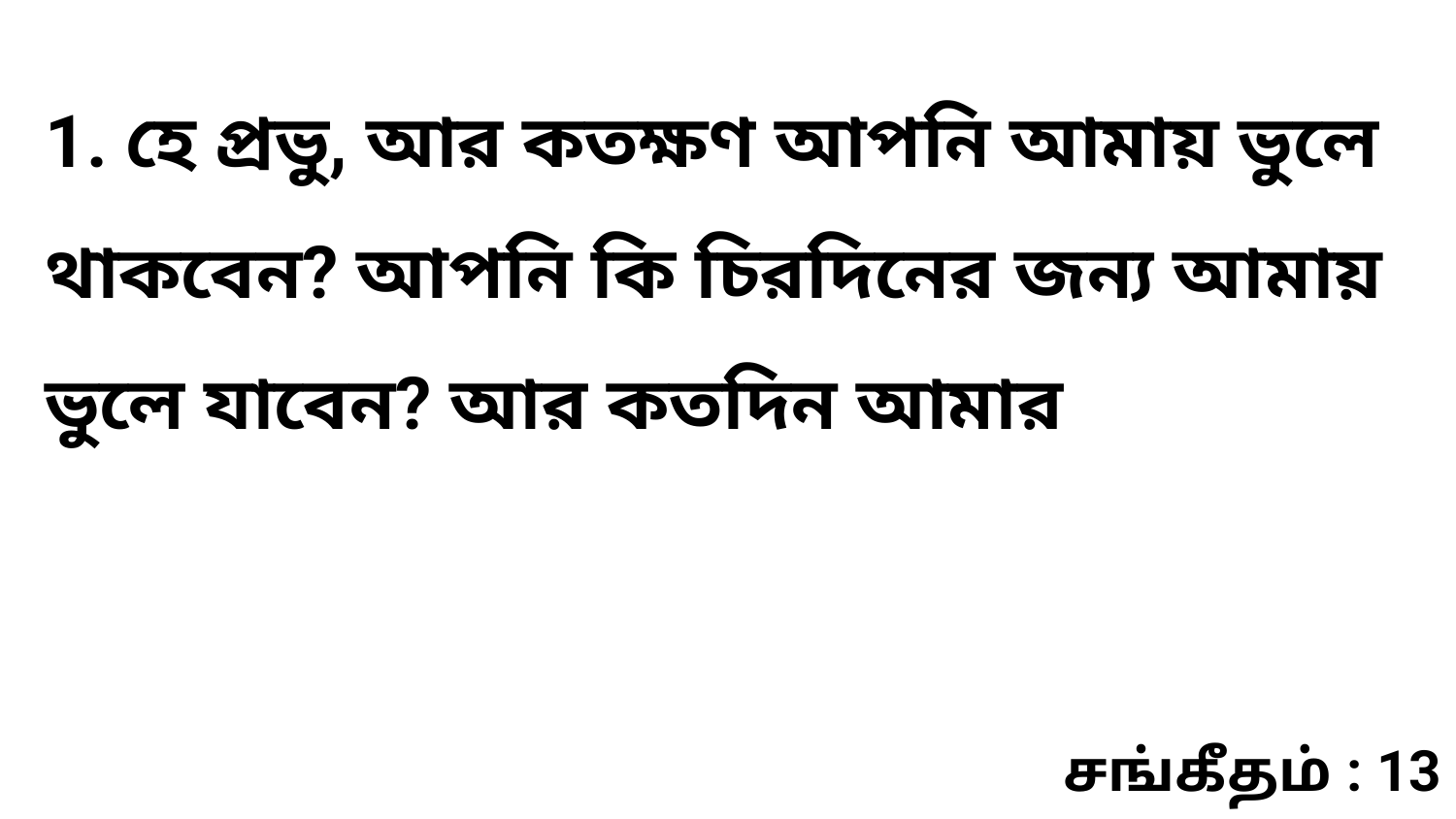

1. হে প্রভু, আর কতক্ষণ আপনি আমায় ভুলে থাকবেন? আপনি কি চিরদিনের জন্য আমায় ভুলে যাবেন? আর কতদিন আমার
சங்கீதம் : 13